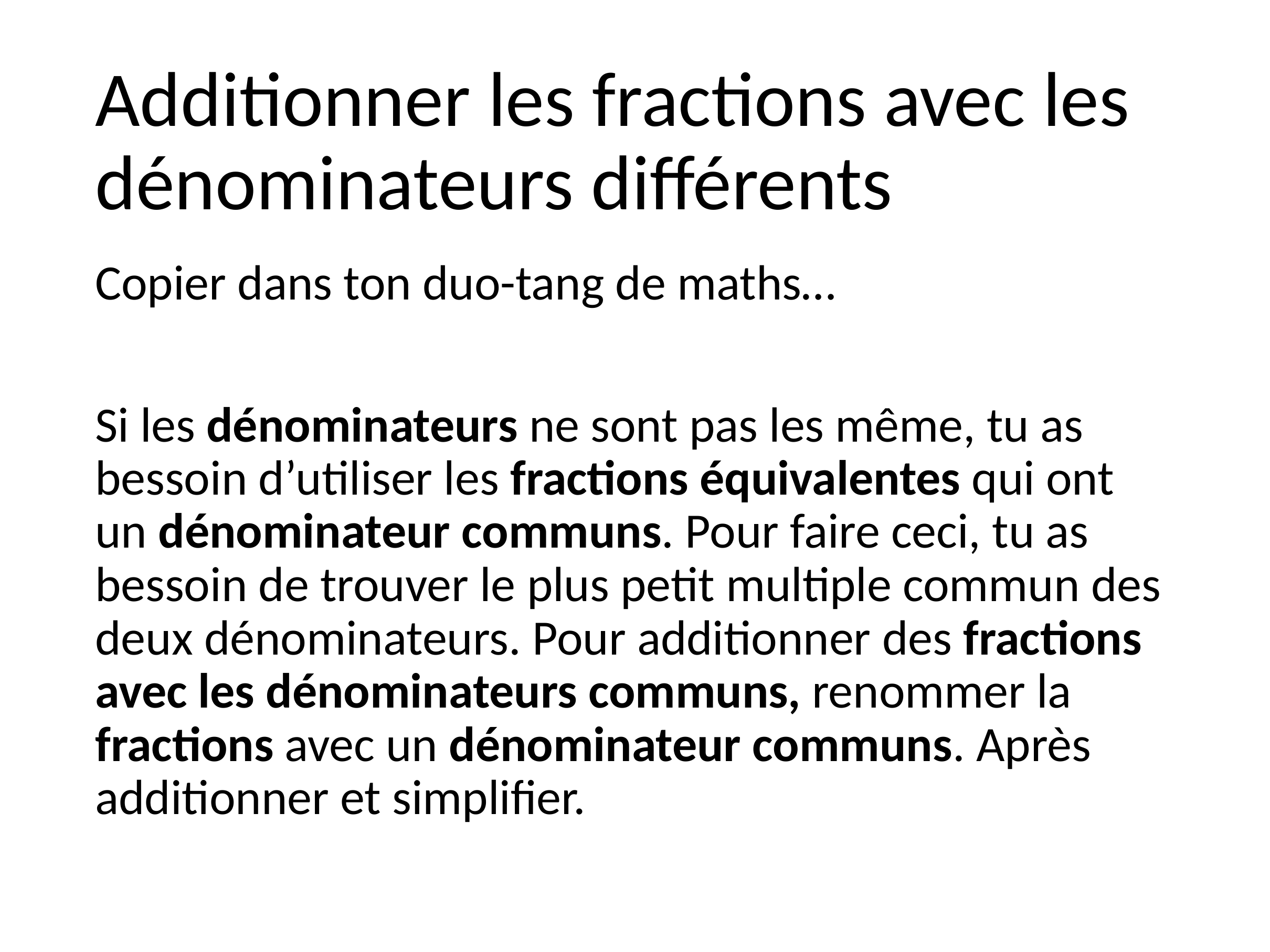

# Additionner les fractions avec les dénominateurs différents
Copier dans ton duo-tang de maths…

Si les dénominateurs ne sont pas les même, tu as bessoin d’utiliser les fractions équivalentes qui ont un dénominateur communs. Pour faire ceci, tu as bessoin de trouver le plus petit multiple commun des deux dénominateurs. Pour additionner des fractions avec les dénominateurs communs, renommer la fractions avec un dénominateur communs. Après additionner et simplifier.